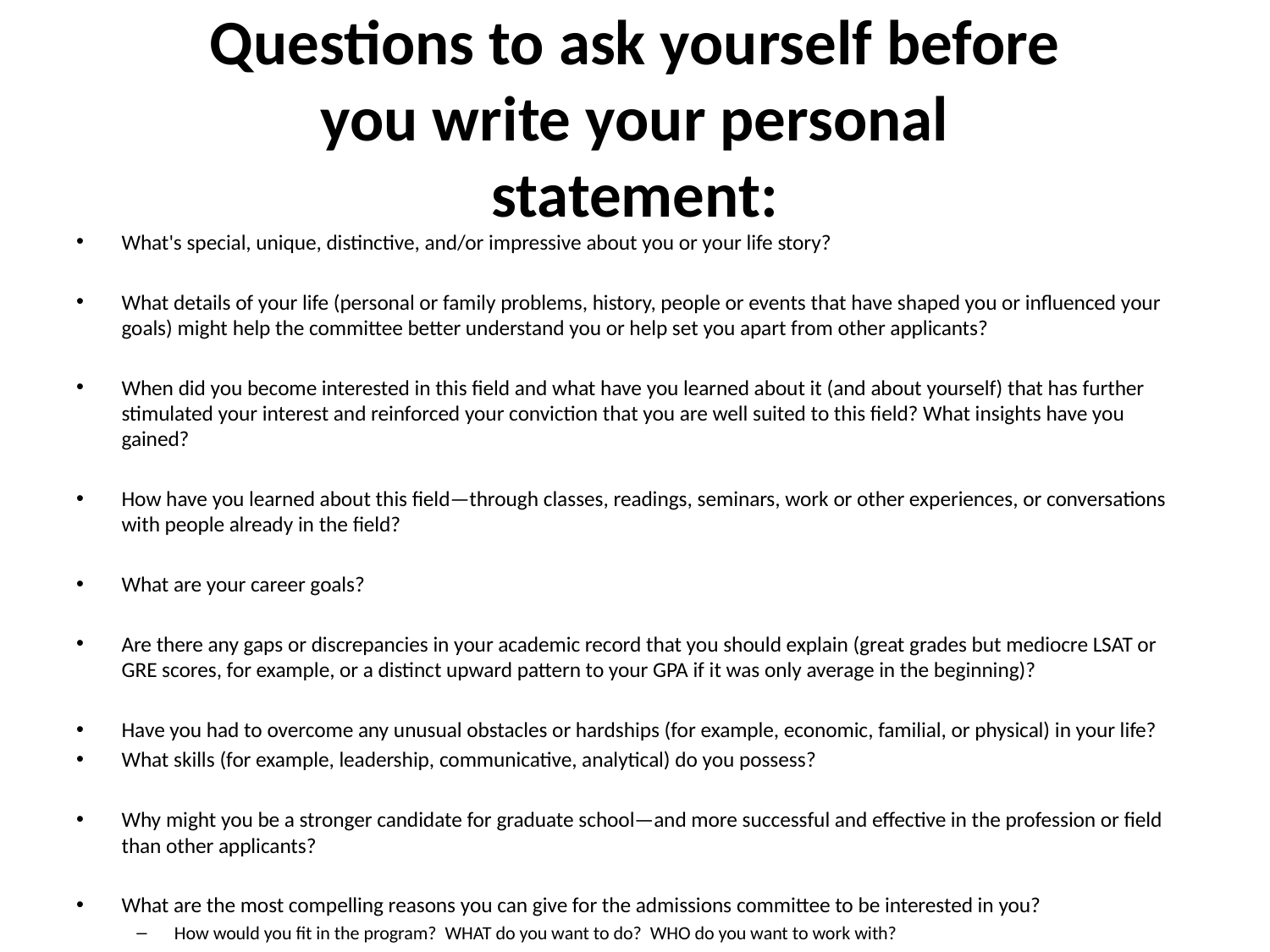

# Questions to ask yourself before you write your personal statement:
What's special, unique, distinctive, and/or impressive about you or your life story?

What details of your life (personal or family problems, history, people or events that have shaped you or influenced your goals) might help the committee better understand you or help set you apart from other applicants?

When did you become interested in this field and what have you learned about it (and about yourself) that has further stimulated your interest and reinforced your conviction that you are well suited to this field? What insights have you gained?

How have you learned about this field—through classes, readings, seminars, work or other experiences, or conversations with people already in the field?

What are your career goals?

Are there any gaps or discrepancies in your academic record that you should explain (great grades but mediocre LSAT or GRE scores, for example, or a distinct upward pattern to your GPA if it was only average in the beginning)?

Have you had to overcome any unusual obstacles or hardships (for example, economic, familial, or physical) in your life?
What skills (for example, leadership, communicative, analytical) do you possess?

Why might you be a stronger candidate for graduate school—and more successful and effective in the profession or field than other applicants?

What are the most compelling reasons you can give for the admissions committee to be interested in you?
How would you fit in the program?  WHAT do you want to do?  WHO do you want to work with?